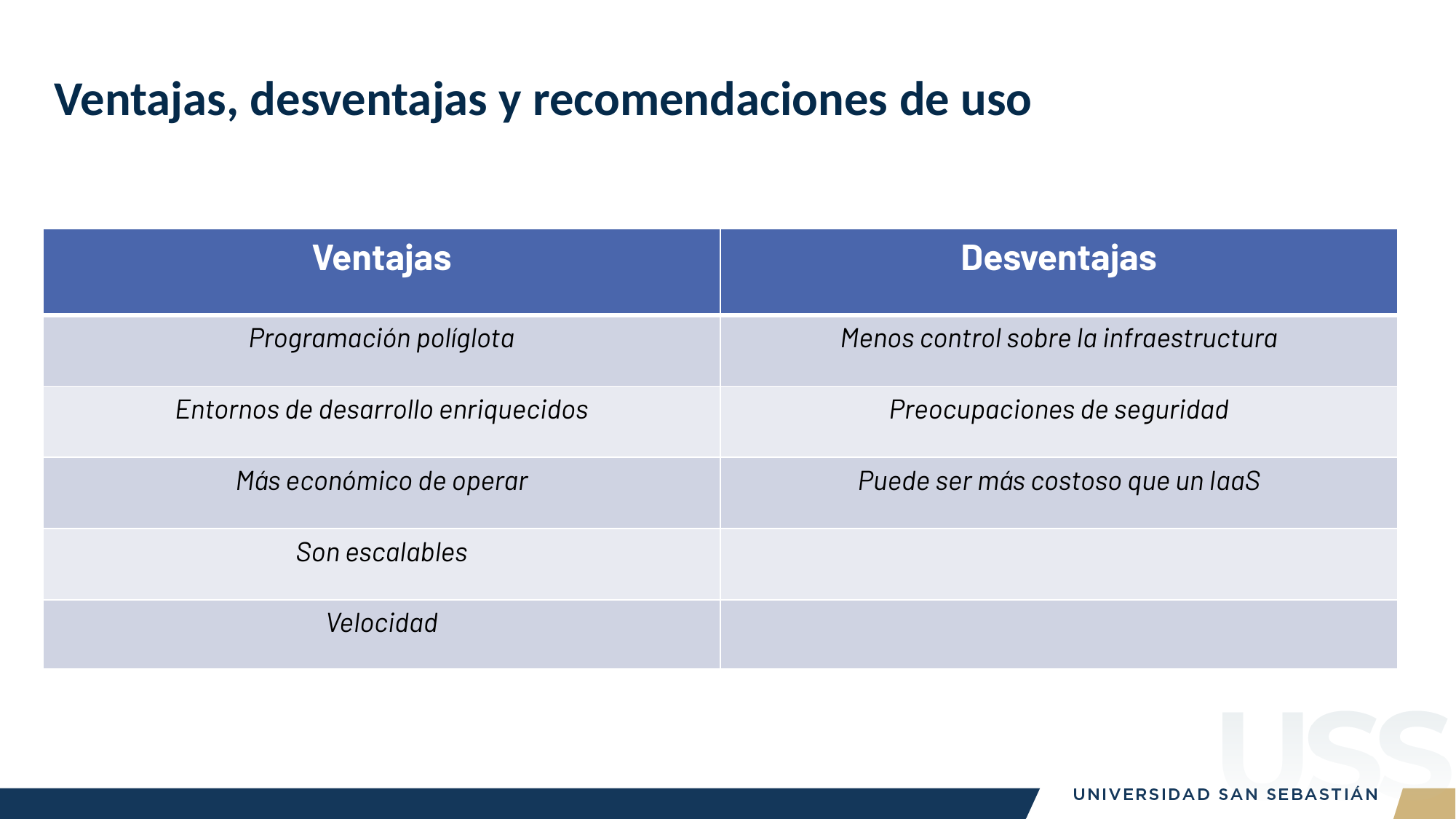

# Ventajas, desventajas y recomendaciones de uso
| Ventajas | Desventajas |
| --- | --- |
| Programación políglota | Menos control sobre la infraestructura |
| Entornos de desarrollo enriquecidos | Preocupaciones de seguridad |
| Más económico de operar | Puede ser más costoso que un IaaS |
| Son escalables |  |
| Velocidad |  |